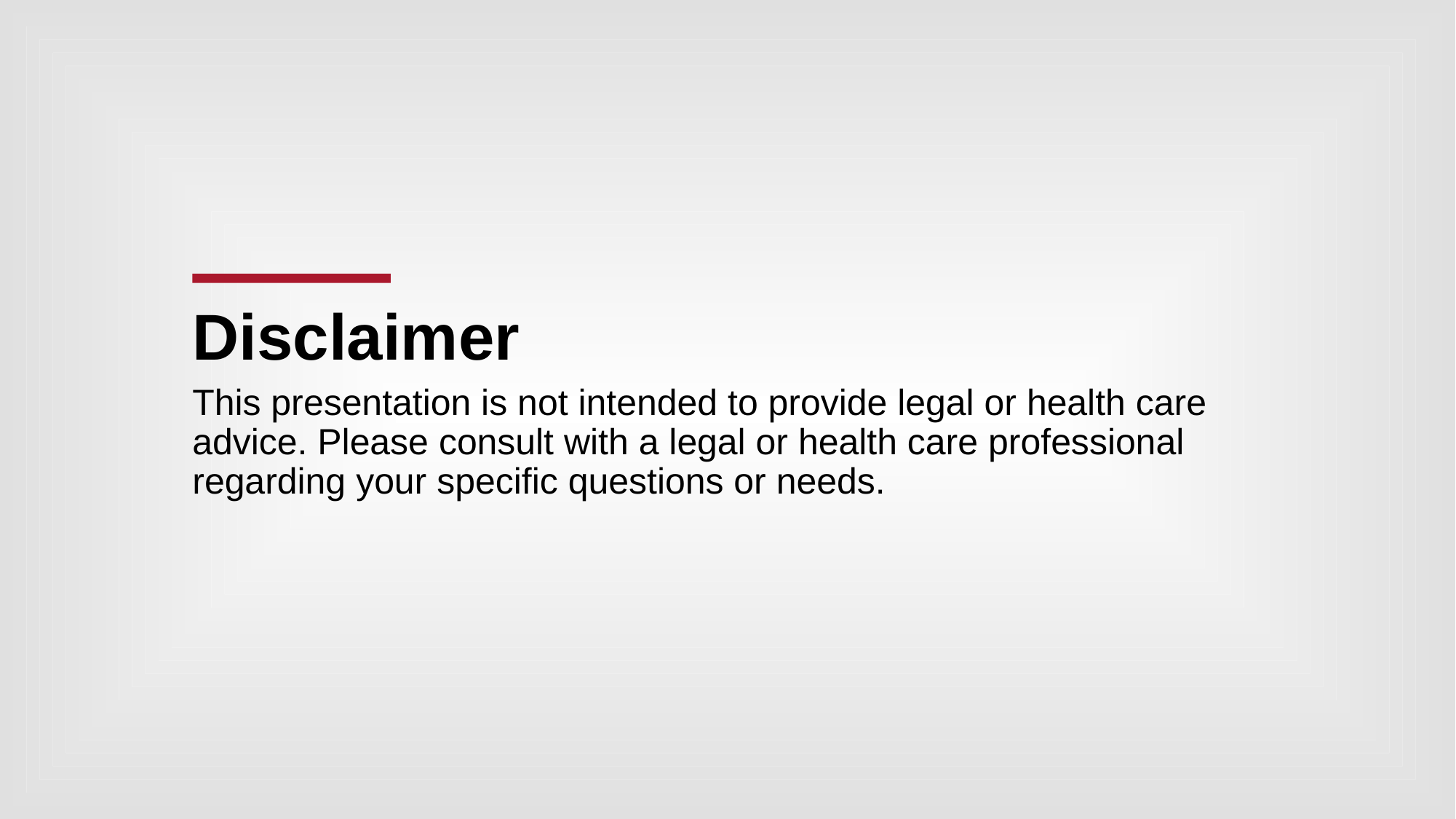

# Disclaimer
This presentation is not intended to provide legal or health care advice. Please consult with a legal or health care professional regarding your specific questions or needs.